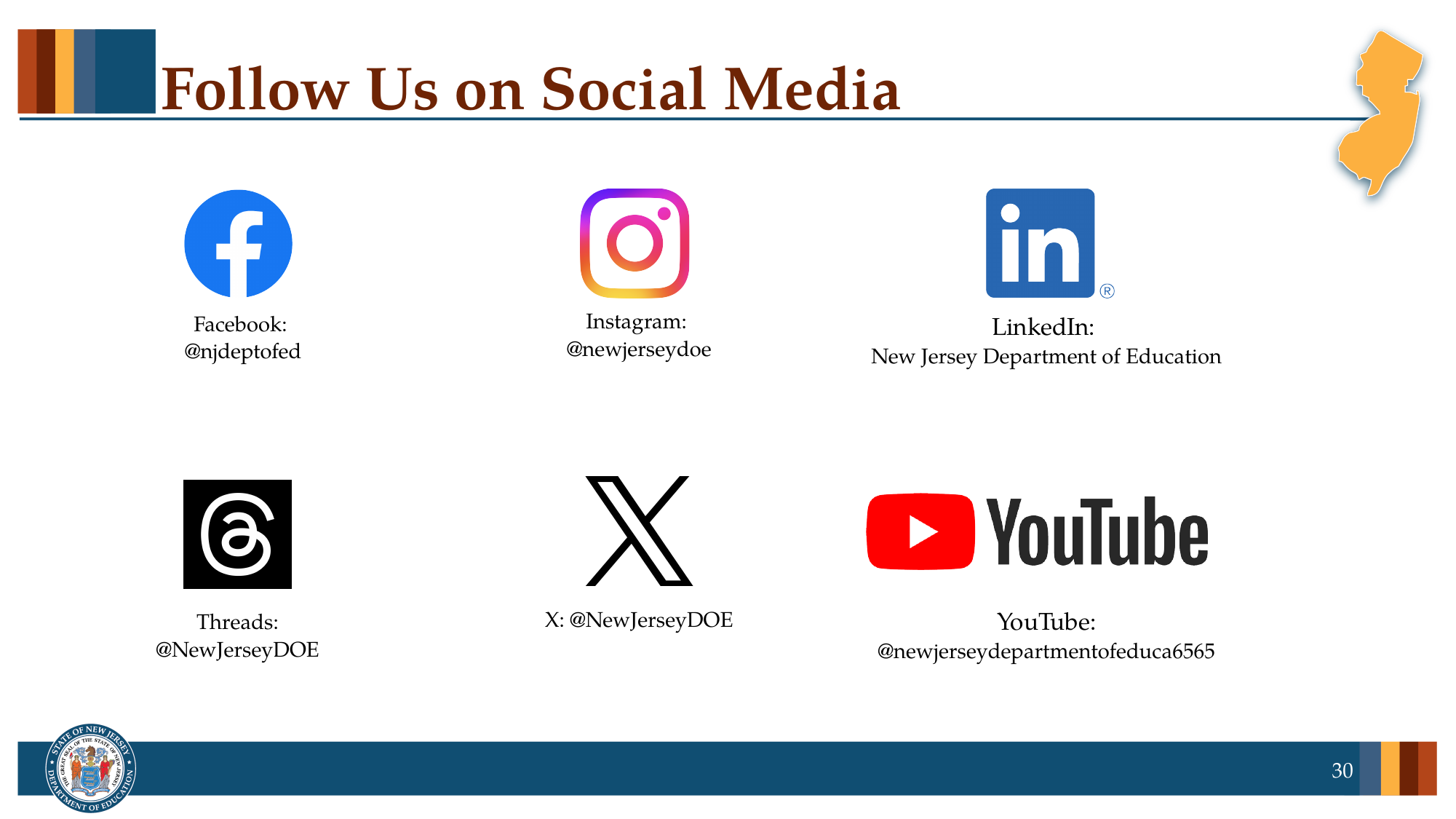

# Follow Us on Social Media
Instagram:
@newjerseydoe
Facebook:
@njdeptofed
LinkedIn:
New Jersey Department of Education
X: @NewJerseyDOE
YouTube: @newjerseydepartmentofeduca6565
Threads:
@NewJerseyDOE
30